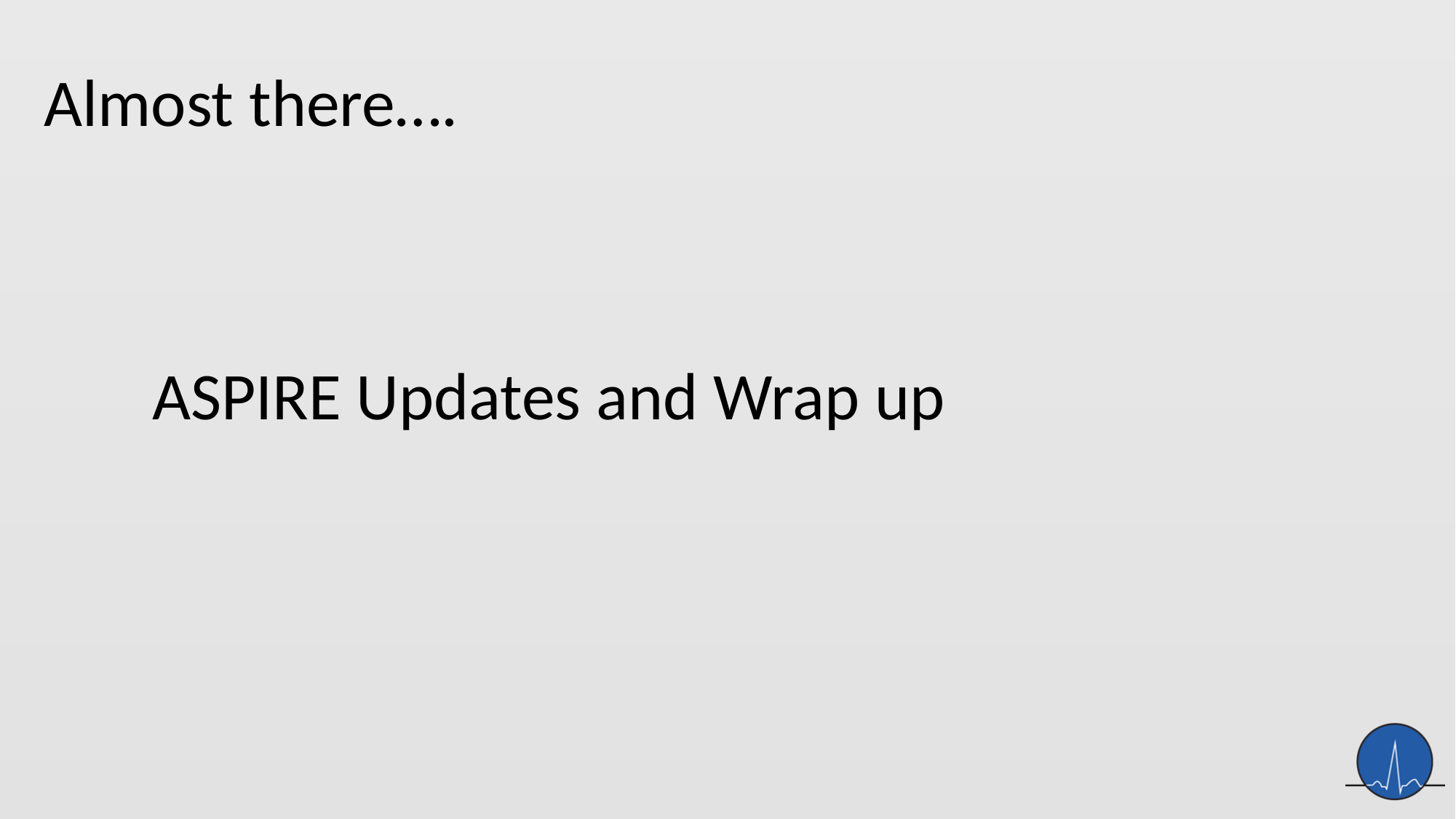

# Almost there….
ASPIRE Updates and Wrap up